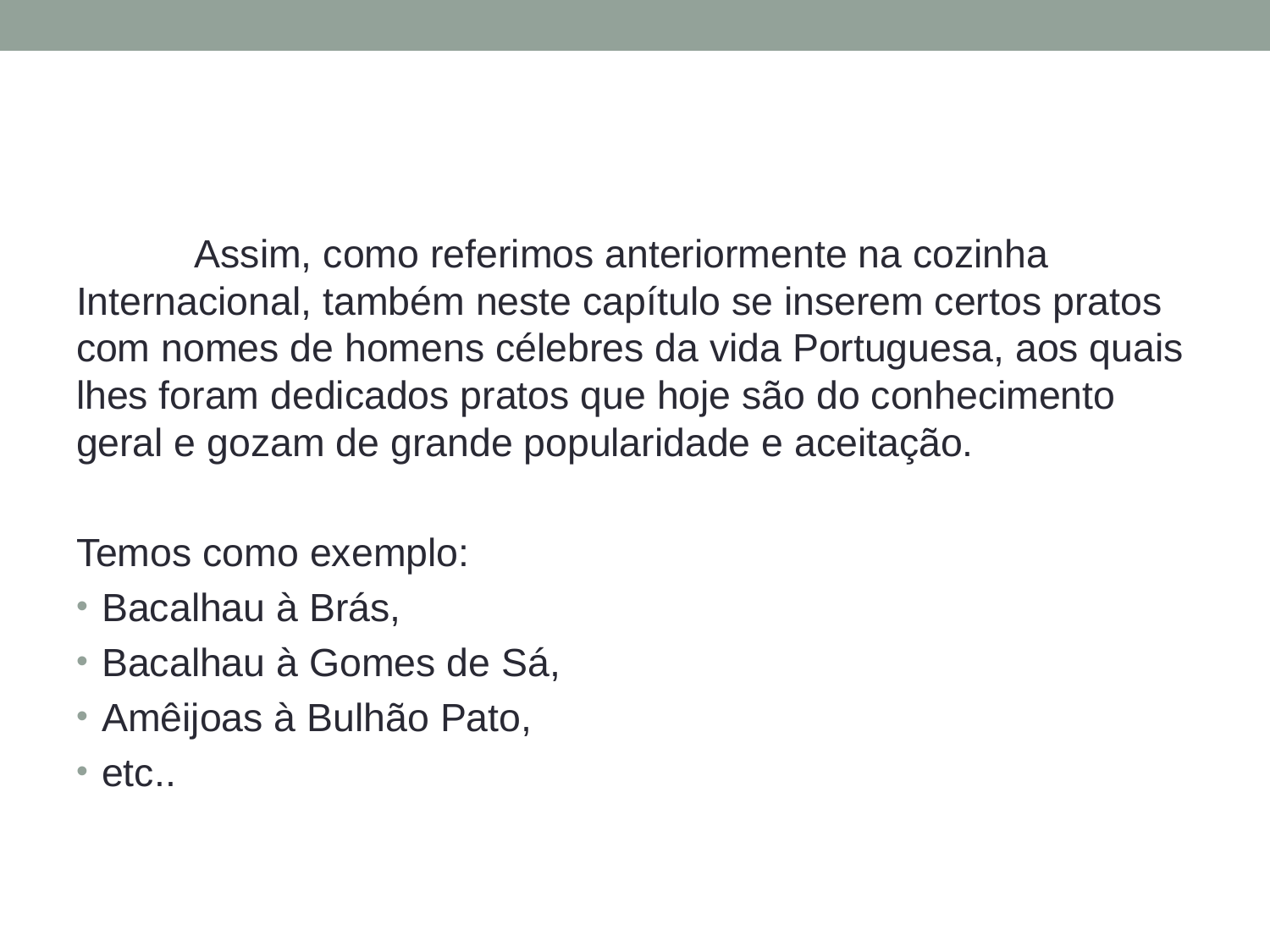

#
	Assim, como referimos anteriormente na cozinha Internacional, também neste capítulo se inserem certos pratos com nomes de homens célebres da vida Portuguesa, aos quais lhes foram dedicados pratos que hoje são do conhecimento geral e gozam de grande popularidade e aceitação.

Temos como exemplo:
Bacalhau à Brás,
Bacalhau à Gomes de Sá,
Amêijoas à Bulhão Pato,
etc..